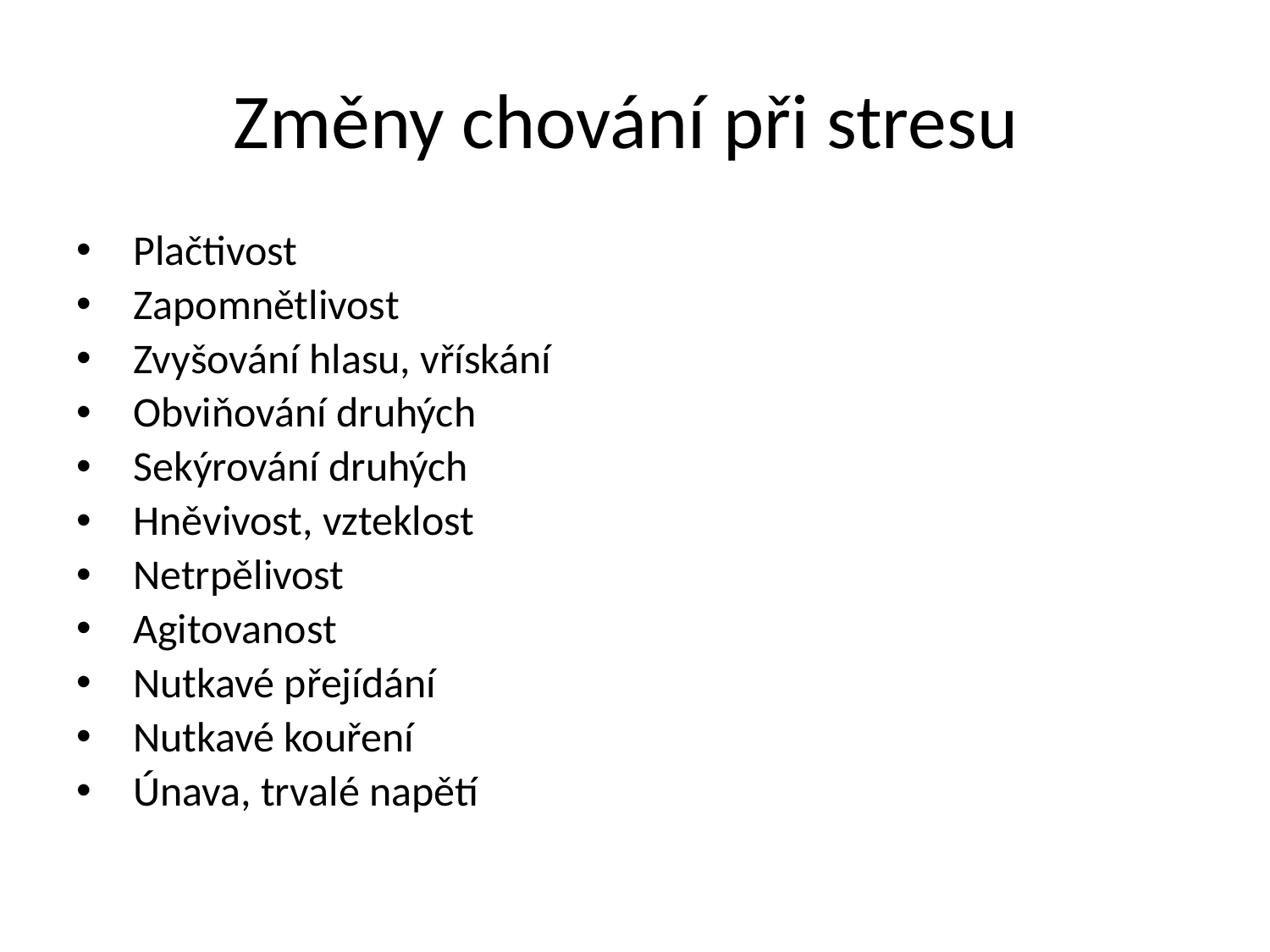

# Změny chování při stresu
 Plačtivost
 Zapomnětlivost
 Zvyšování hlasu, vřískání
 Obviňování druhých
 Sekýrování druhých
 Hněvivost, vzteklost
 Netrpělivost
 Agitovanost
 Nutkavé přejídání
 Nutkavé kouření
 Únava, trvalé napětí